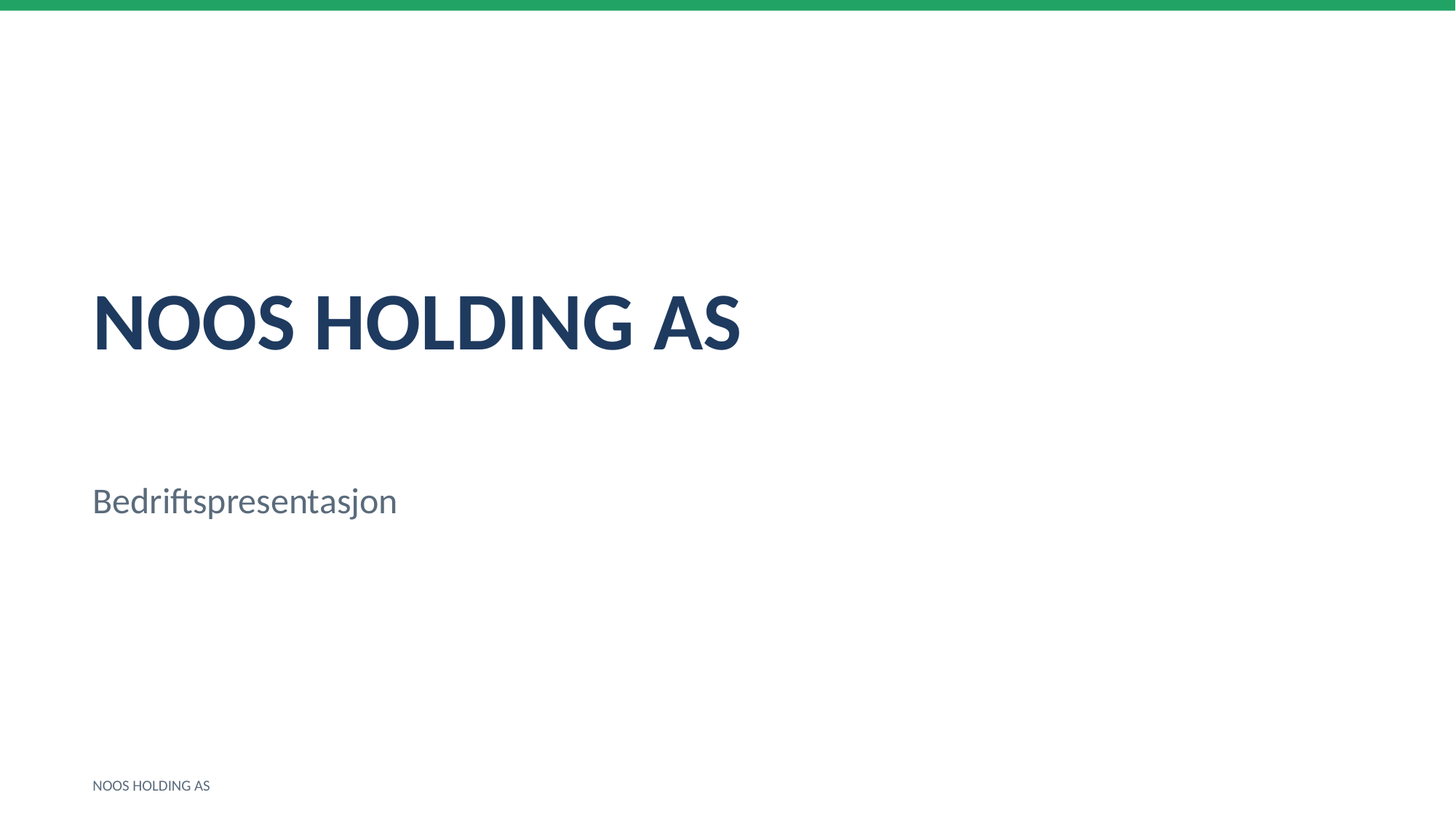

NOOS HOLDING AS
Bedriftspresentasjon
NOOS HOLDING AS